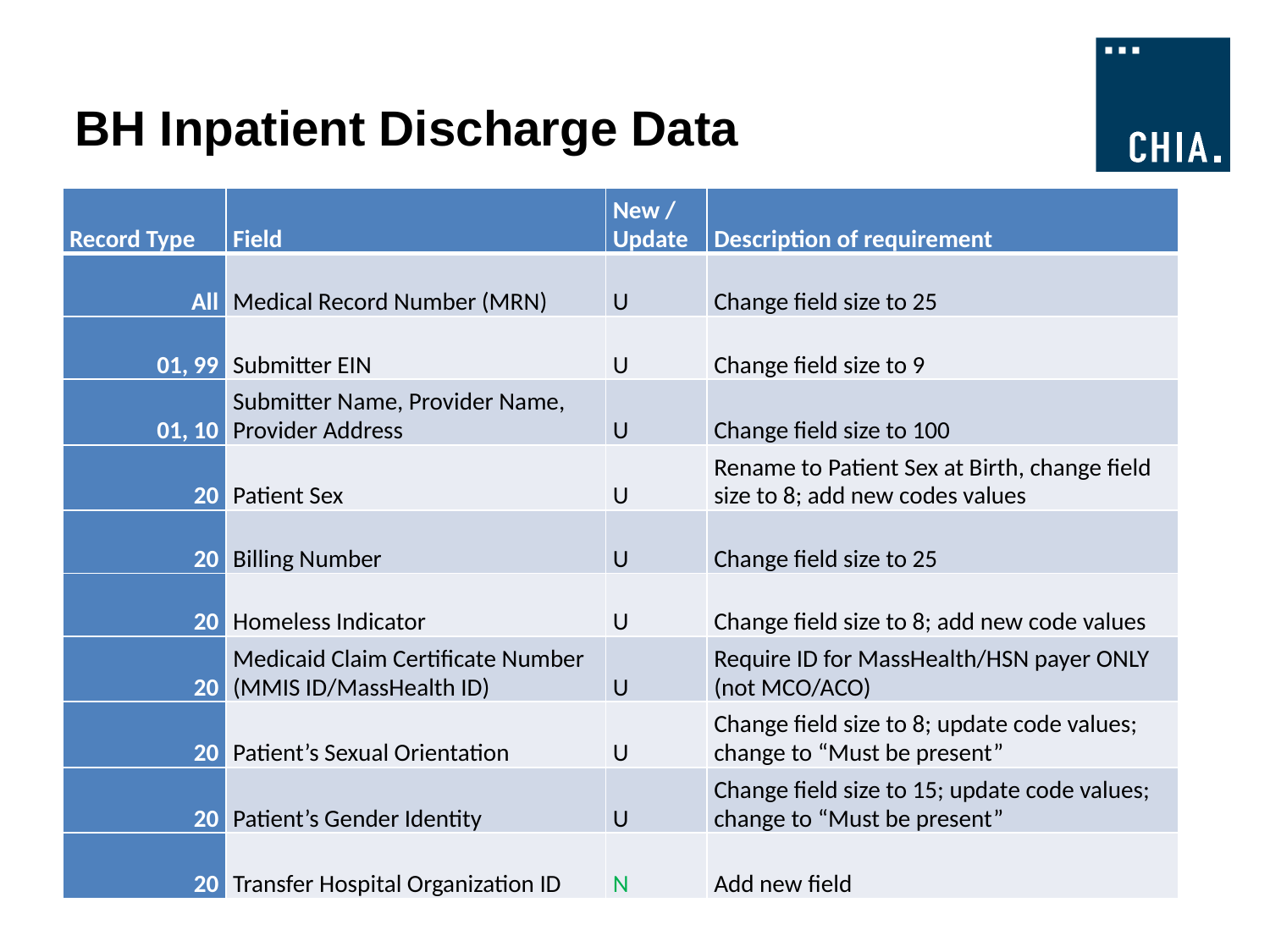

# BH Inpatient Discharge Data
| Record Type | Field | New / Update | Description of requirement |
| --- | --- | --- | --- |
| All | Medical Record Number (MRN) | U | Change field size to 25 |
| 01, 99 | Submitter EIN | U | Change field size to 9 |
| 01, 10 | Submitter Name, Provider Name, Provider Address | U | Change field size to 100 |
| 20 | Patient Sex | U | Rename to Patient Sex at Birth, change field size to 8; add new codes values |
| 20 | Billing Number | U | Change field size to 25 |
| 20 | Homeless Indicator | U | Change field size to 8; add new code values |
| 20 | Medicaid Claim Certificate Number (MMIS ID/MassHealth ID) | U | Require ID for MassHealth/HSN payer ONLY (not MCO/ACO) |
| 20 | Patient’s Sexual Orientation | U | Change field size to 8; update code values; change to “Must be present” |
| 20 | Patient’s Gender Identity | U | Change field size to 15; update code values; change to “Must be present” |
| 20 | Transfer Hospital Organization ID | N | Add new field |